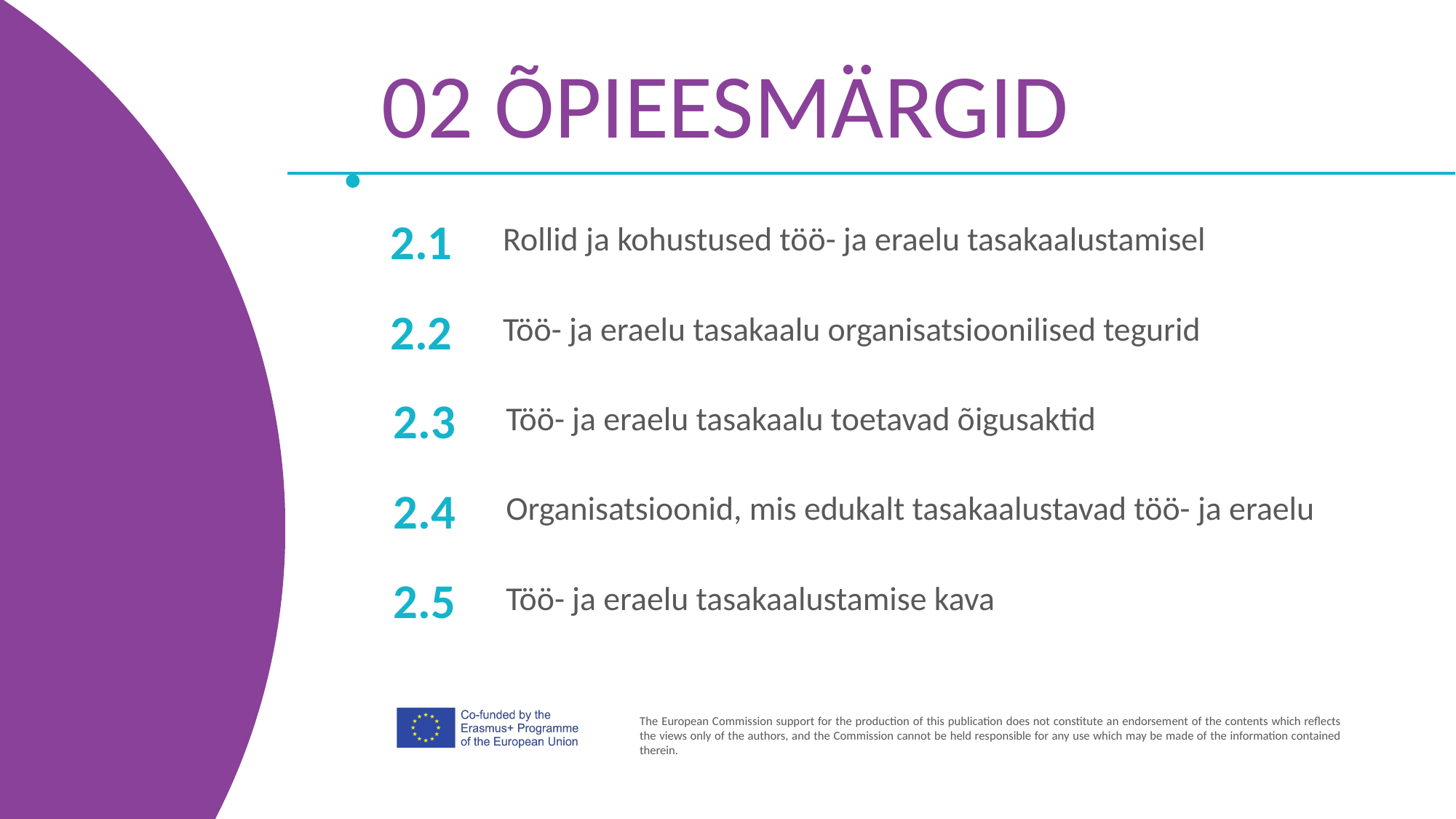

02 ÕPIEESMÄRGID
Rollid ja kohustused töö- ja eraelu tasakaalustamisel
2.1
Töö- ja eraelu tasakaalu organisatsioonilised tegurid
2.2
Töö- ja eraelu tasakaalu toetavad õigusaktid
2.3
Organisatsioonid, mis edukalt tasakaalustavad töö- ja eraelu
2.4
Töö- ja eraelu tasakaalustamise kava
2.5